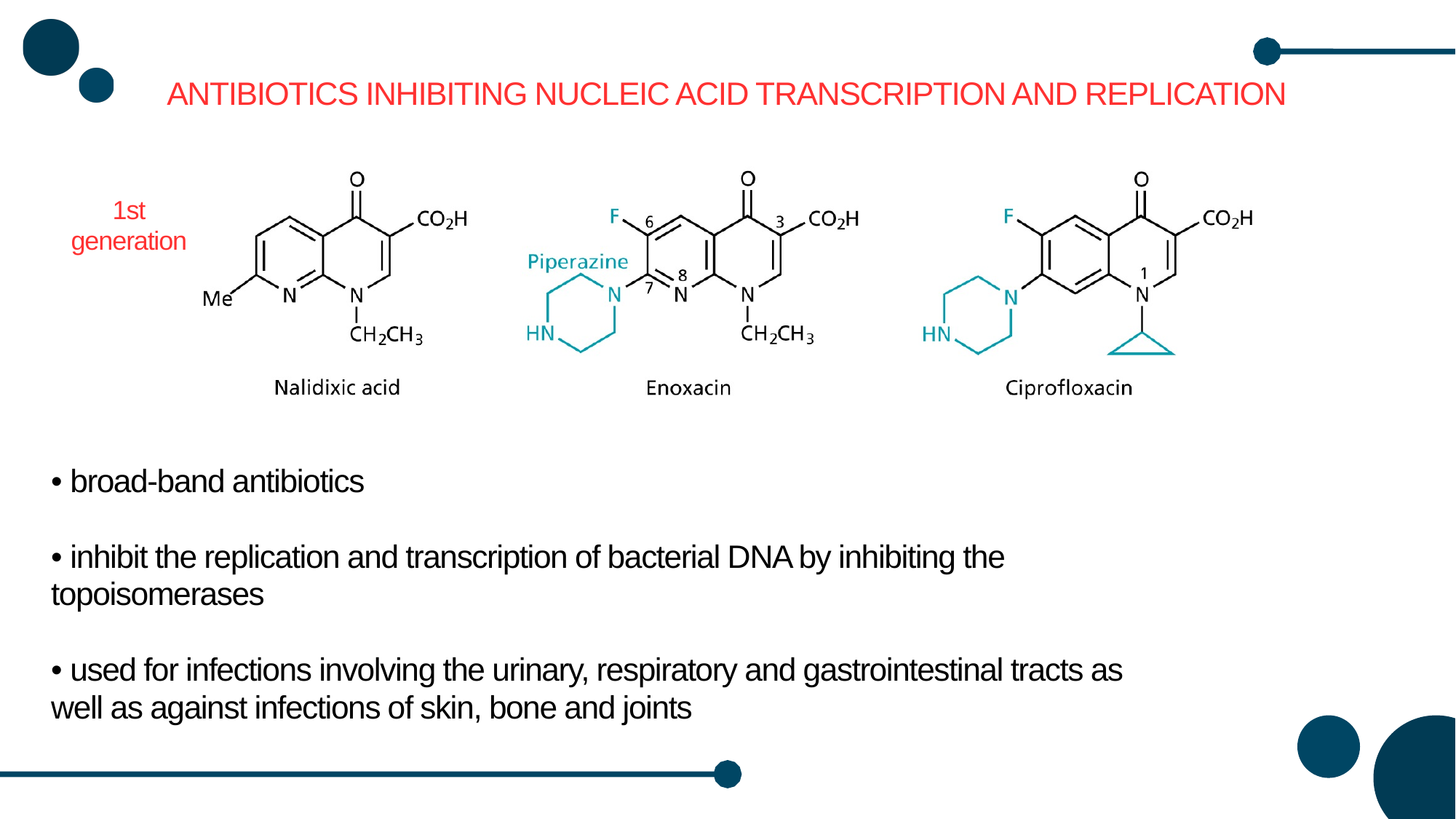

ANTIBIOTICS INHIBITING NUCLEIC ACID TRANSCRIPTION AND REPLICATION

1st
generation
• broad-band antibiotics

• inhibit the replication and transcription of bacterial DNA by inhibiting the
topoisomerases

• used for infections involving the urinary, respiratory and gastrointestinal tracts as
well as against infections of skin, bone and joints